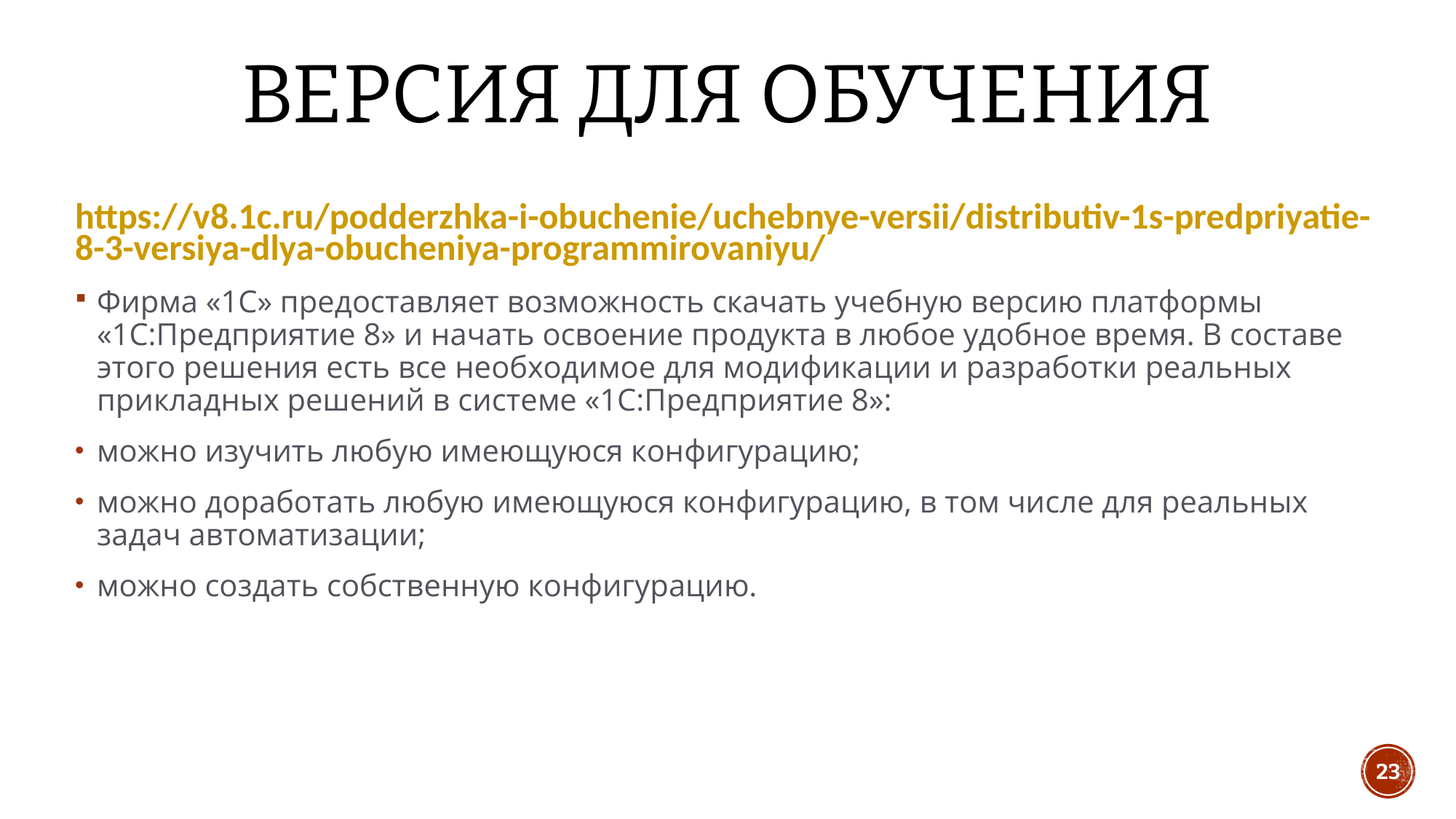

# Версия для обучения
https://v8.1c.ru/podderzhka-i-obuchenie/uchebnye-versii/distributiv-1s-predpriyatie-8-3-versiya-dlya-obucheniya-programmirovaniyu/
Фирма «1С» предоставляет возможность скачать учебную версию платформы «1С:Предприятие 8» и начать освоение продукта в любое удобное время. В составе этого решения есть все необходимое для модификации и разработки реальных прикладных решений в системе «1С:Предприятие 8»:
можно изучить любую имеющуюся конфигурацию;
можно доработать любую имеющуюся конфигурацию, в том числе для реальных задач автоматизации;
можно создать собственную конфигурацию.

23